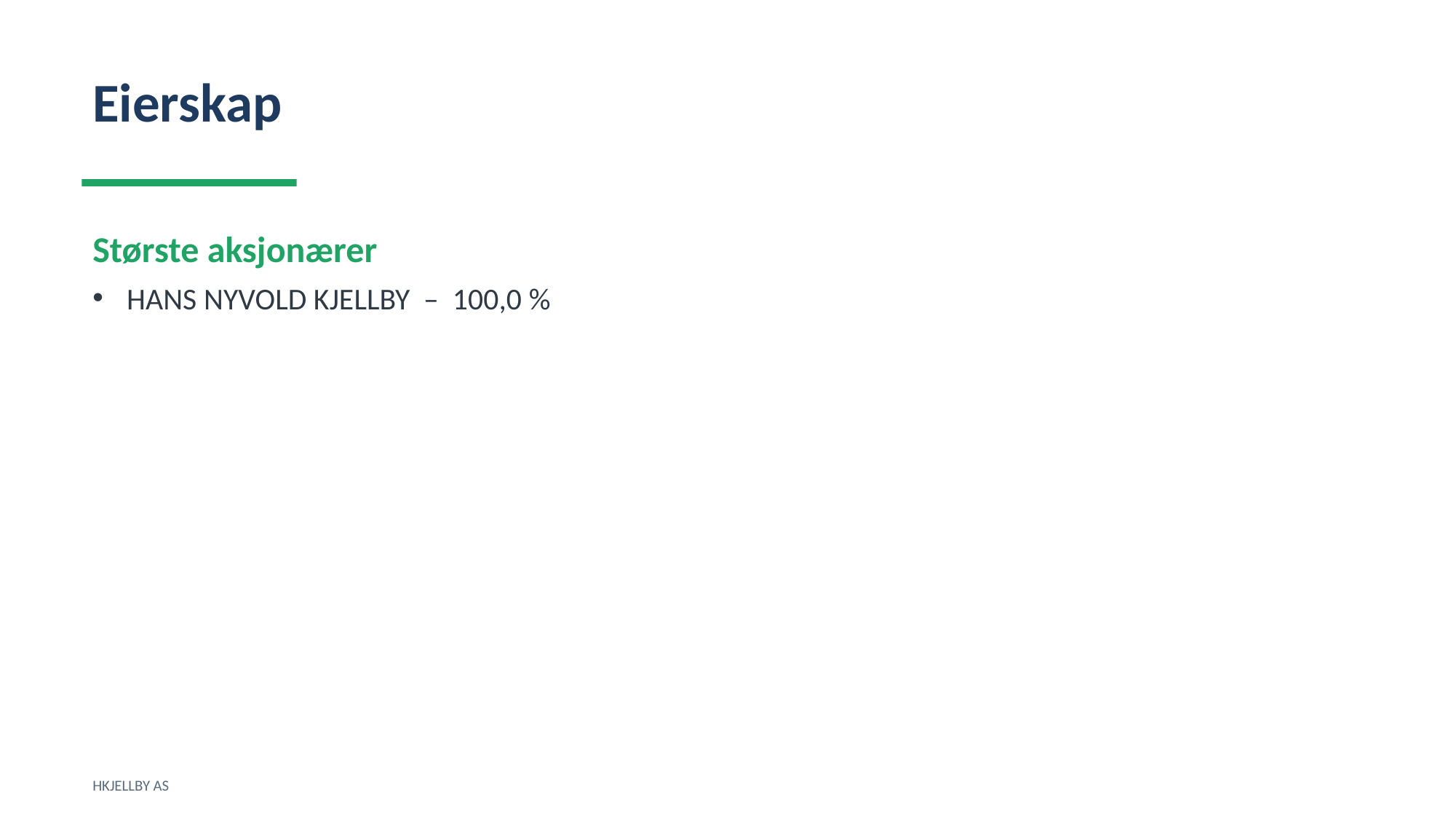

Eierskap

Største aksjonærer
HANS NYVOLD KJELLBY  –  100,0 %
HKJELLBY AS